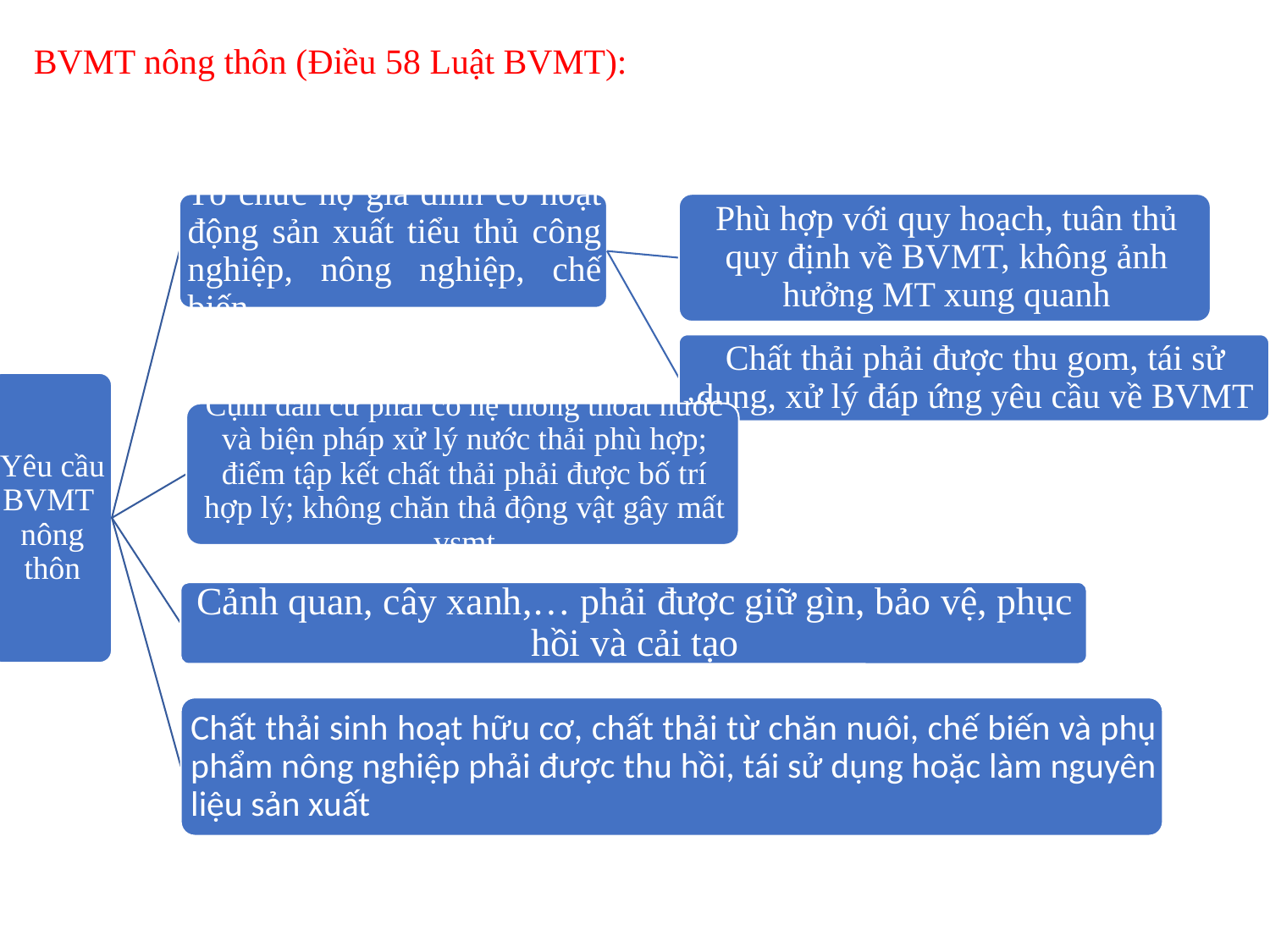

# BVMT nông thôn (Điều 58 Luật BVMT):
Yêu cầu BVMT  nông thôn

Tổ chức hộ gia đình có hoạt động sản xuất tiểu thủ công nghiệp, nông nghiệp, chế biến

Phù hợp với quy hoạch, tuân thủ quy định về BVMT, không ảnh hưởng MT xung quanh

Chất thải phải được thu gom, tái sử dụng, xử lý đáp ứng yêu cầu về BVMT

Cụm dân cư phải có hệ thống thoát nước và biện pháp xử lý nước thải phù hợp; điểm tập kết chất thải phải được bố trí hợp lý; không chăn thả động vật gây mất vsmt

Cảnh quan, cây xanh,… phải được giữ gìn, bảo vệ, phục hồi và cải tạo

Chất thải sinh hoạt hữu cơ, chất thải từ chăn nuôi, chế biến và phụ phẩm nông nghiệp phải được thu hồi, tái sử dụng hoặc làm nguyên liệu sản xuất